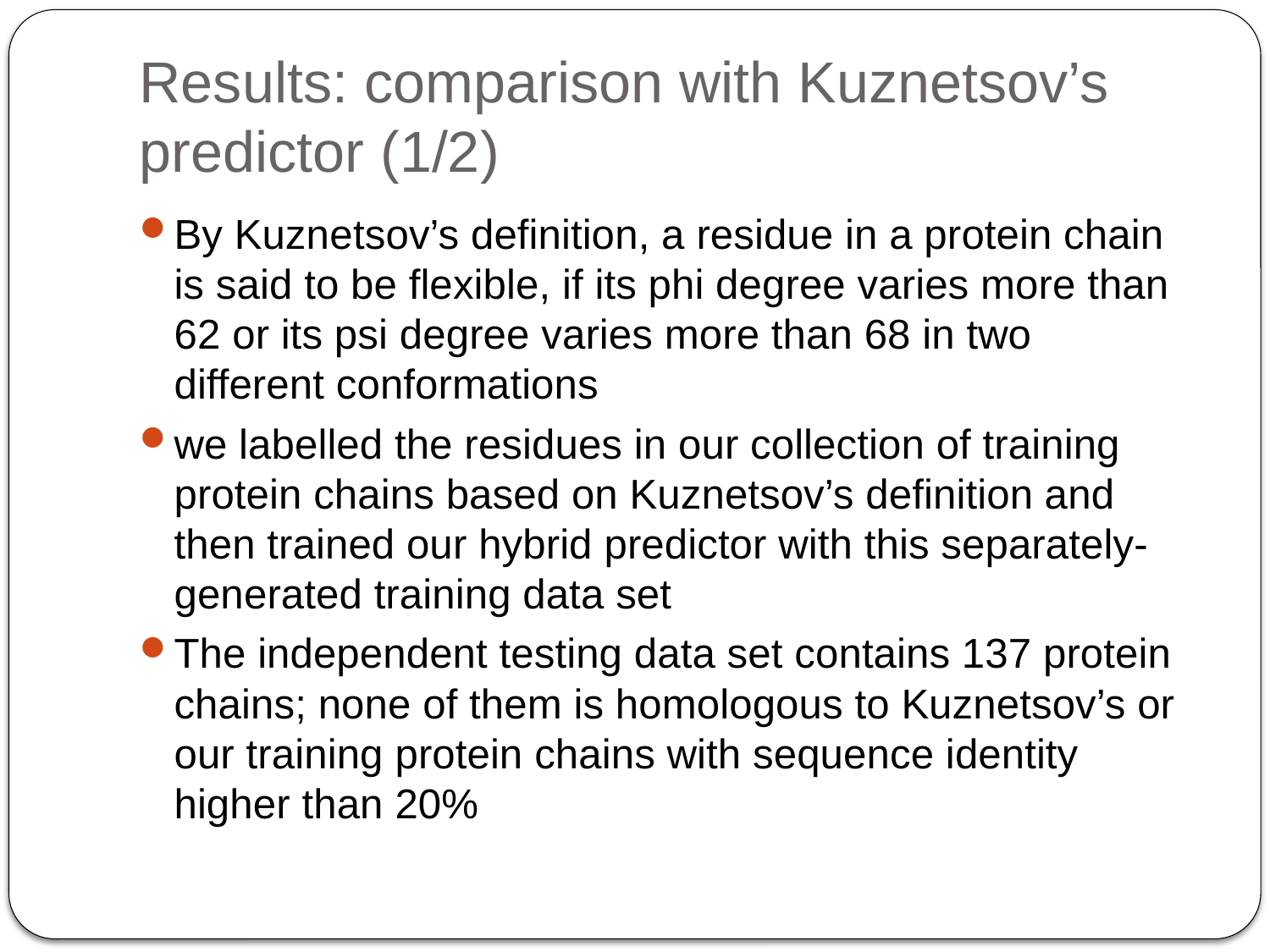

# Results: comparison with Kuznetsov’s predictor (1/2)
By Kuznetsov’s definition, a residue in a protein chain is said to be flexible, if its phi degree varies more than 62 or its psi degree varies more than 68 in two different conformations
we labelled the residues in our collection of training protein chains based on Kuznetsov’s definition and then trained our hybrid predictor with this separately-generated training data set
The independent testing data set contains 137 protein chains; none of them is homologous to Kuznetsov’s or our training protein chains with sequence identity higher than 20%